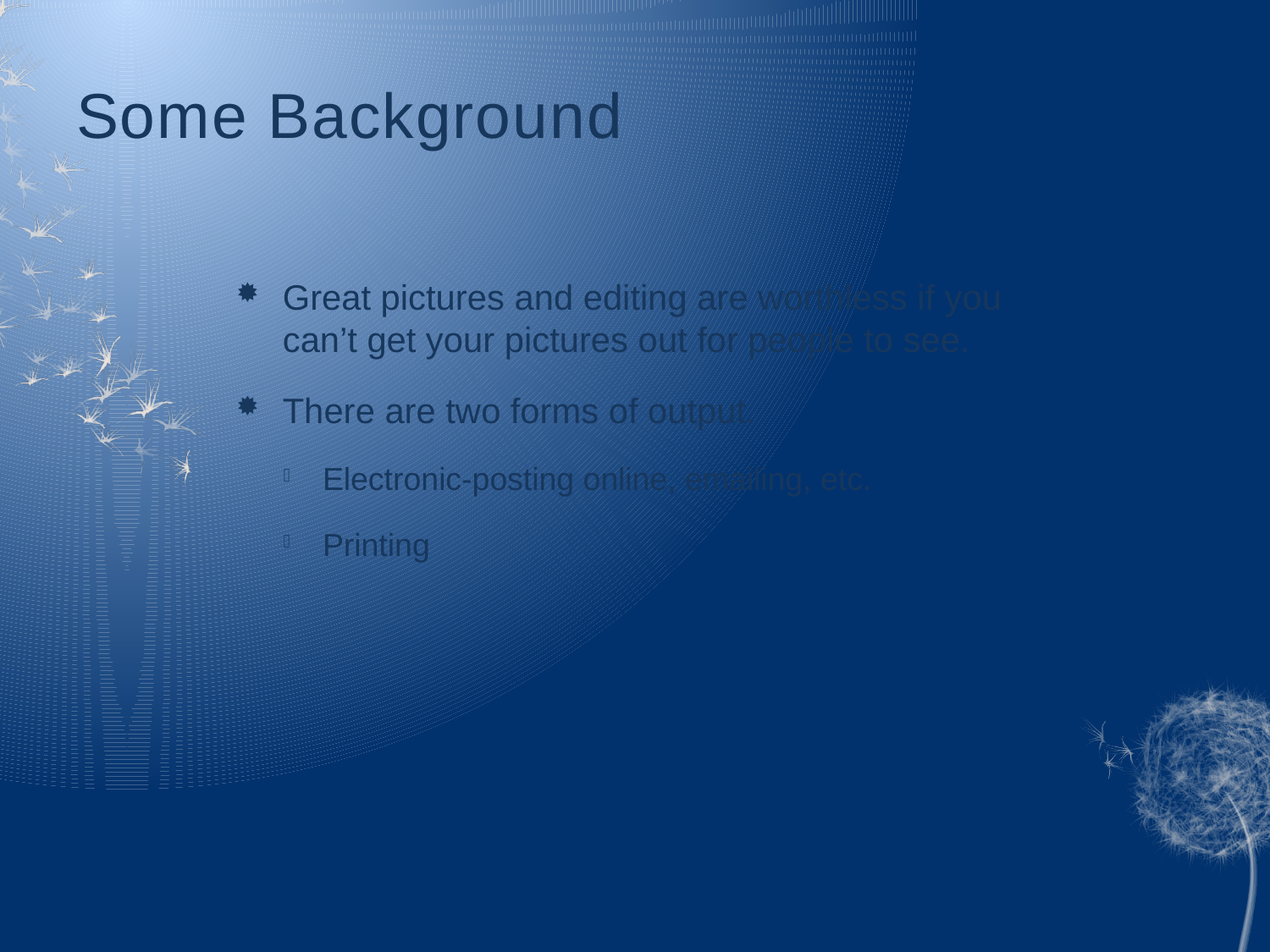

# Some Background
Great pictures and editing are worthless if you can’t get your pictures out for people to see.
There are two forms of output.
Electronic-posting online, emailing, etc.
Printing